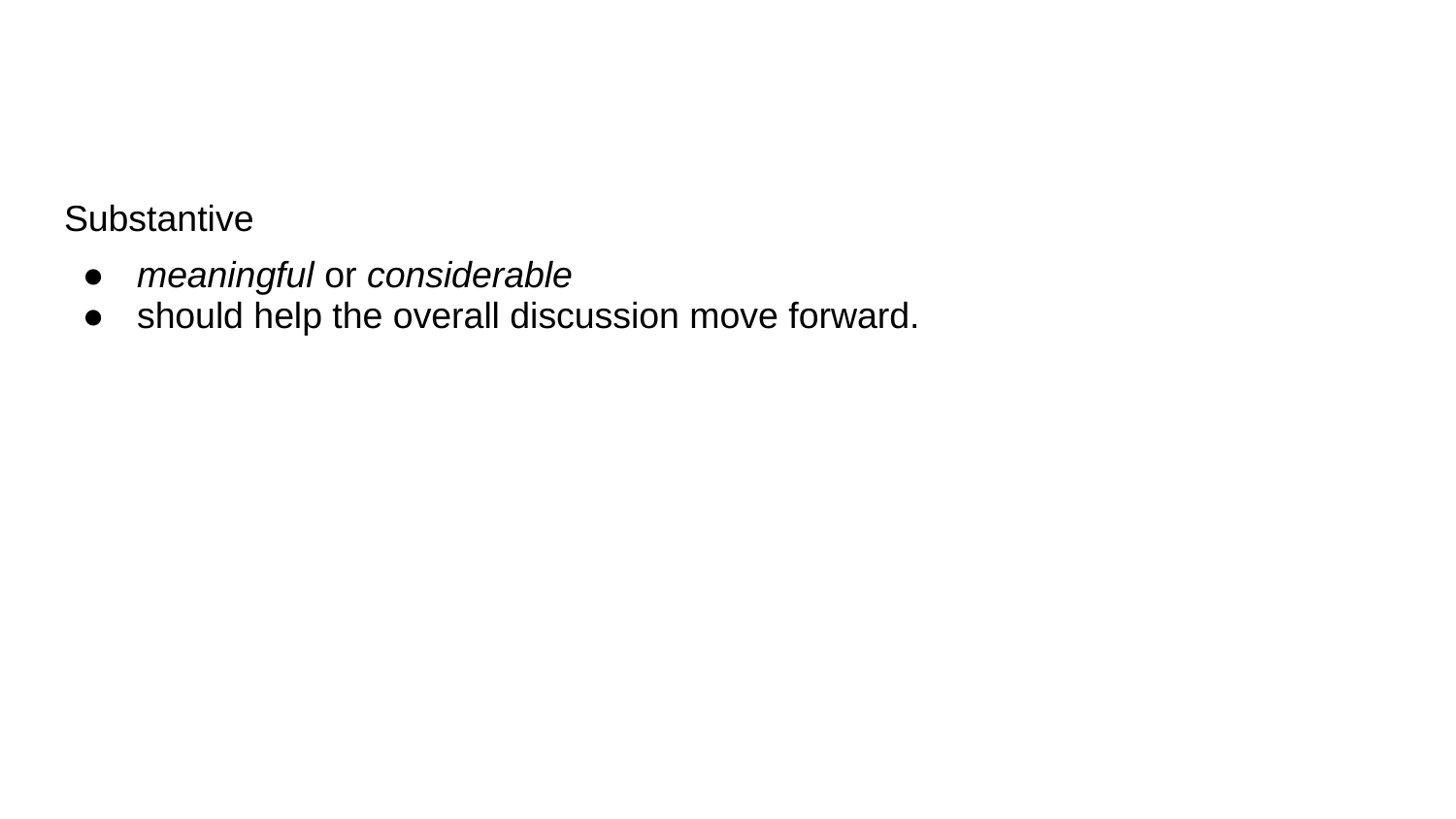

#
Substantive
meaningful or considerable
should help the overall discussion move forward.